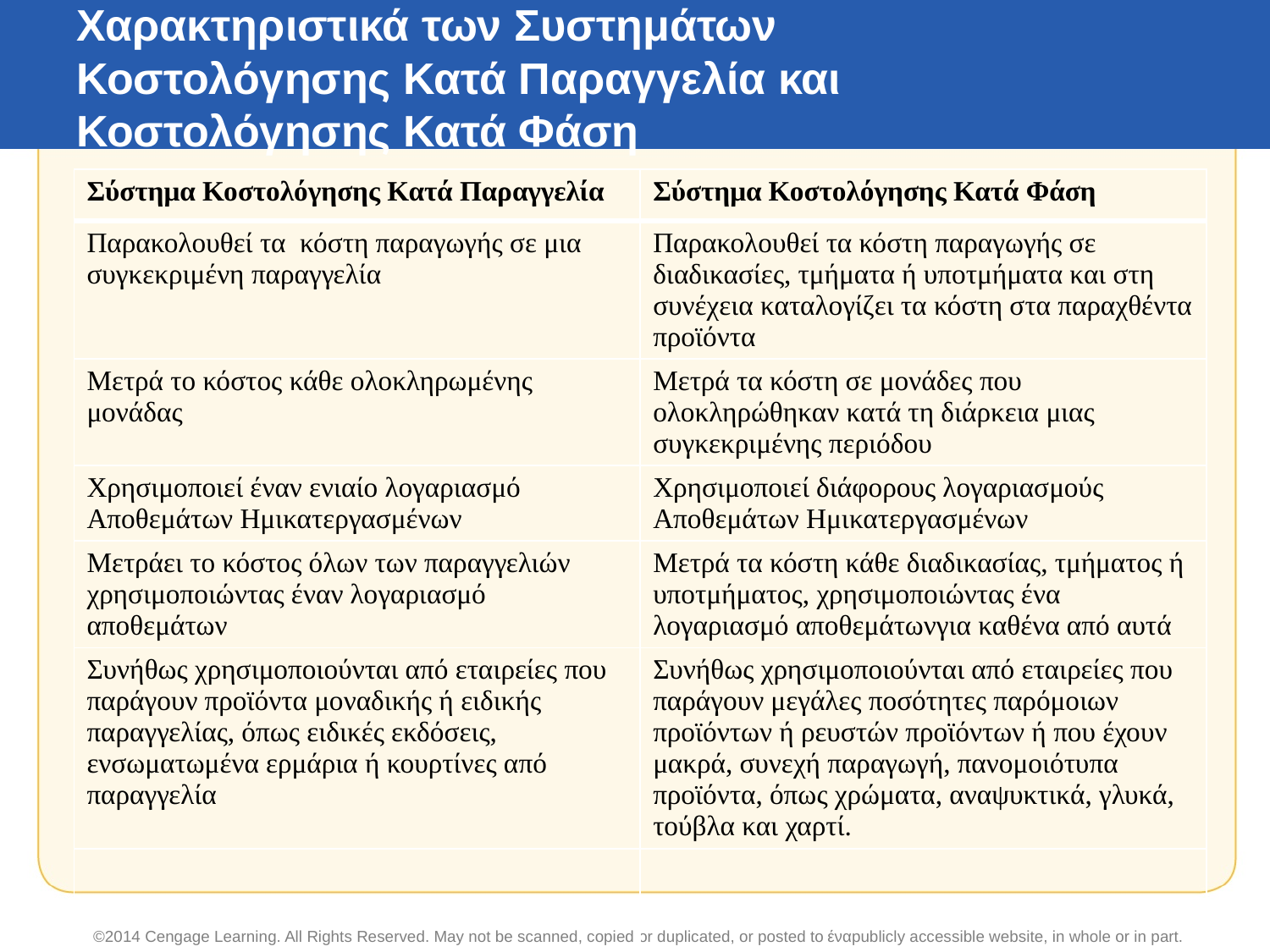

# Χαρακτηριστικά των Συστημάτων Κοστολόγησης Κατά Παραγγελία και Κοστολόγησης Κατά Φάση
| Σύστημα Κοστολόγησης Κατά Παραγγελία | Σύστημα Κοστολόγησης Κατά Φάση |
| --- | --- |
| Παρακολουθεί τα κόστη παραγωγής σε μια συγκεκριμένη παραγγελία | Παρακολουθεί τα κόστη παραγωγής σε διαδικασίες, τμήματα ή υποτμήματα και στη συνέχεια καταλογίζει τα κόστη στα παραχθέντα προϊόντα |
| Μετρά το κόστος κάθε ολοκληρωμένης μονάδας | Μετρά τα κόστη σε μονάδες που ολοκληρώθηκαν κατά τη διάρκεια μιας συγκεκριμένης περιόδου |
| Χρησιμοποιεί έναν ενιαίο λογαριασμό Αποθεμάτων Ημικατεργασμένων | Χρησιμοποιεί διάφορους λογαριασμούς Αποθεμάτων Ημικατεργασμένων |
| Μετράει το κόστος όλων των παραγγελιών χρησιμοποιώντας έναν λογαριασμό αποθεμάτων | Μετρά τα κόστη κάθε διαδικασίας, τμήματος ή υποτμήματος, χρησιμοποιώντας ένα λογαριασμό αποθεμάτωνγια καθένα από αυτά |
| Συνήθως χρησιμοποιούνται από εταιρείες που παράγουν προϊόντα μοναδικής ή ειδικής παραγγελίας, όπως ειδικές εκδόσεις, ενσωματωμένα ερμάρια ή κουρτίνες από παραγγελία | Συνήθως χρησιμοποιούνται από εταιρείες που παράγουν μεγάλες ποσότητες παρόμοιων προϊόντων ή ρευστών προϊόντων ή που έχουν μακρά, συνεχή παραγωγή, πανομοιότυπα προϊόντα, όπως χρώματα, αναψυκτικά, γλυκά, τούβλα και χαρτί. |
|  |  |
|  |  |
©2014 Cengage Learning. All Rights Reserved. May not be scanned, copied or duplicated, or posted to έναpublicly accessible website, in whole or in part.